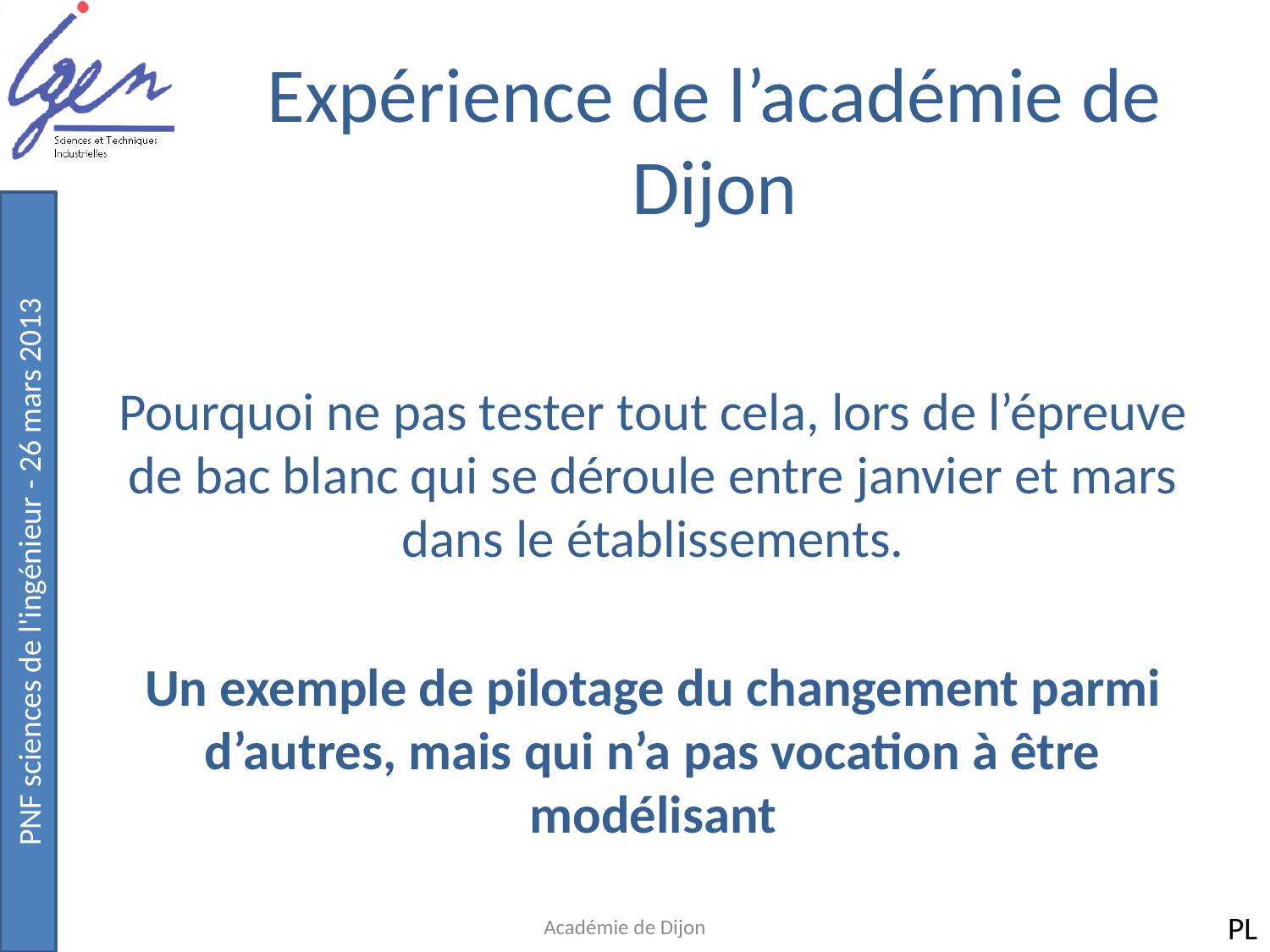

# Expérience de l’académie de Dijon

Pourquoi ne pas tester tout cela, lors de l’épreuve de bac blanc qui se déroule entre janvier et mars dans le établissements.

Un exemple de pilotage du changement parmi d’autres, mais qui n’a pas vocation à être modélisant
Académie de Dijon
PL